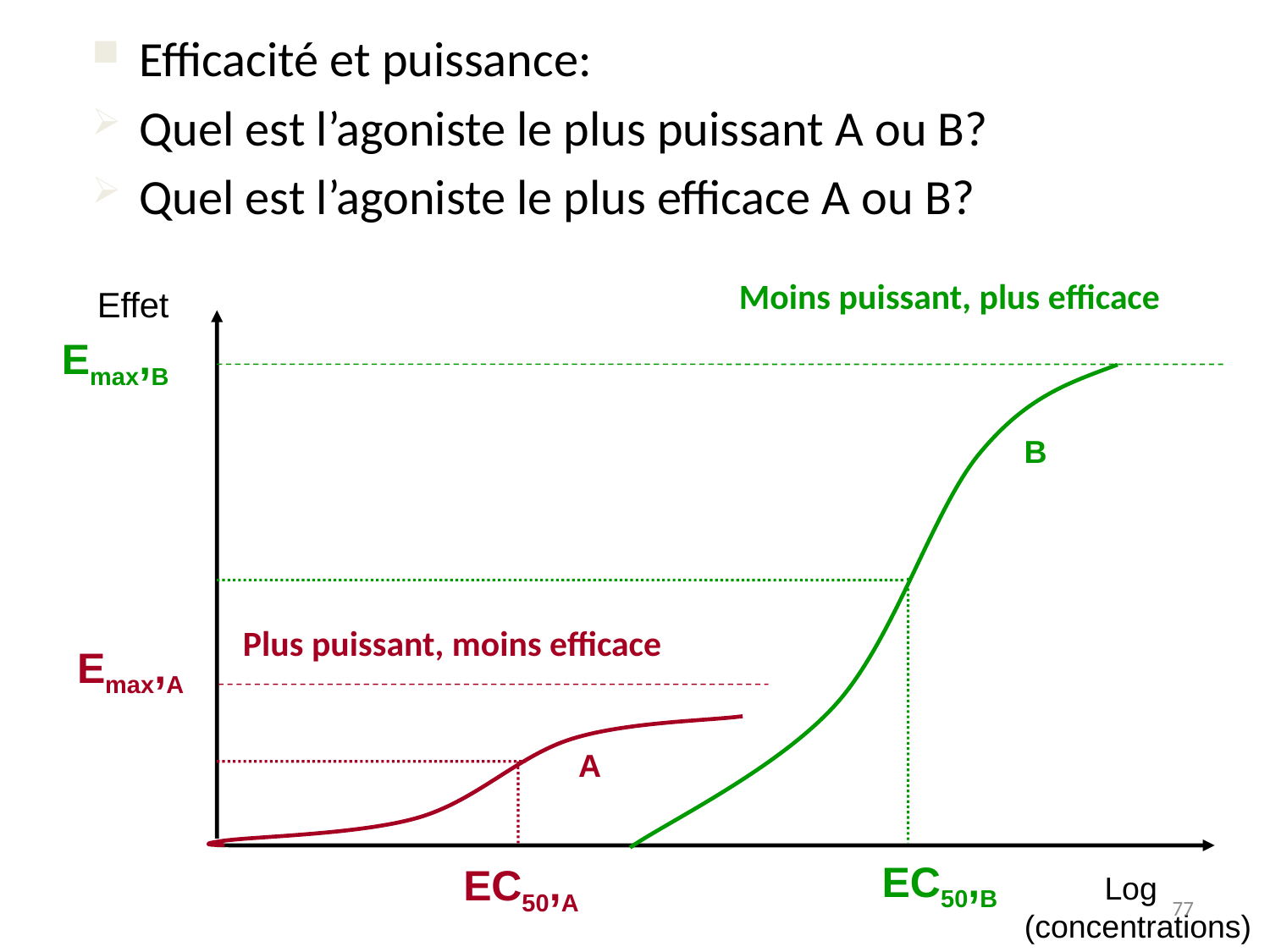

Efficacité et puissance:
Quel est l’agoniste le plus puissant A ou B?
Quel est l’agoniste le plus efficace A ou B?
Moins puissant, plus efficace
Effet

Emax,B

B

Plus puissant, moins efficace
Emax,A

A

EC50,B
EC50,A
         Log (concentrations)
77